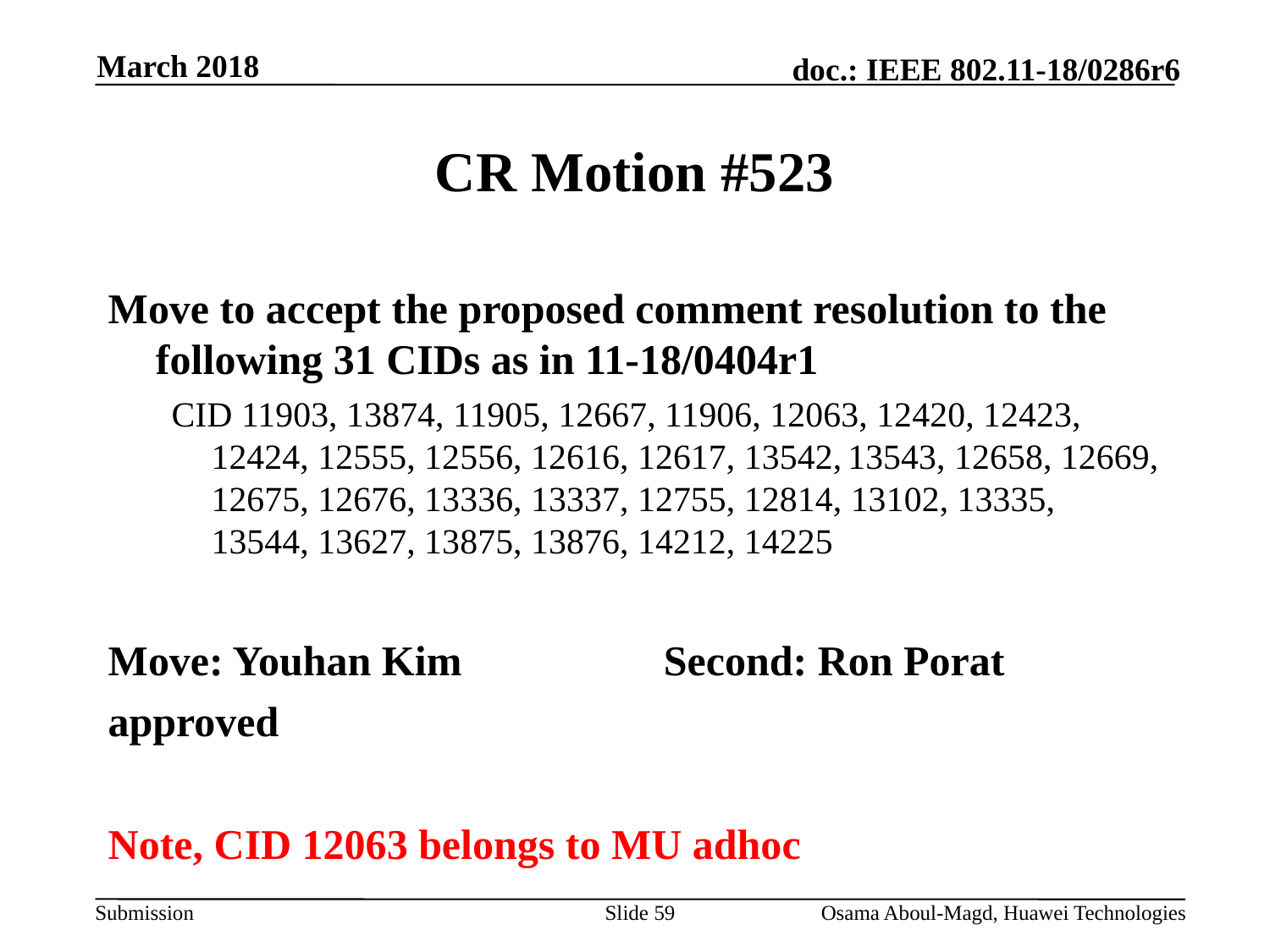

March 2018
# CR Motion #523
Move to accept the proposed comment resolution to the following 31 CIDs as in 11-18/0404r1
CID 11903, 13874, 11905, 12667, 11906, 12063, 12420, 12423, 12424, 12555, 12556, 12616, 12617, 13542, 13543, 12658, 12669, 12675, 12676, 13336, 13337, 12755, 12814, 13102, 13335, 13544, 13627, 13875, 13876, 14212, 14225

Move: Youhan Kim		Second: Ron Porat
approved

Note, CID 12063 belongs to MU adhoc

Slide 59
Osama Aboul-Magd, Huawei Technologies